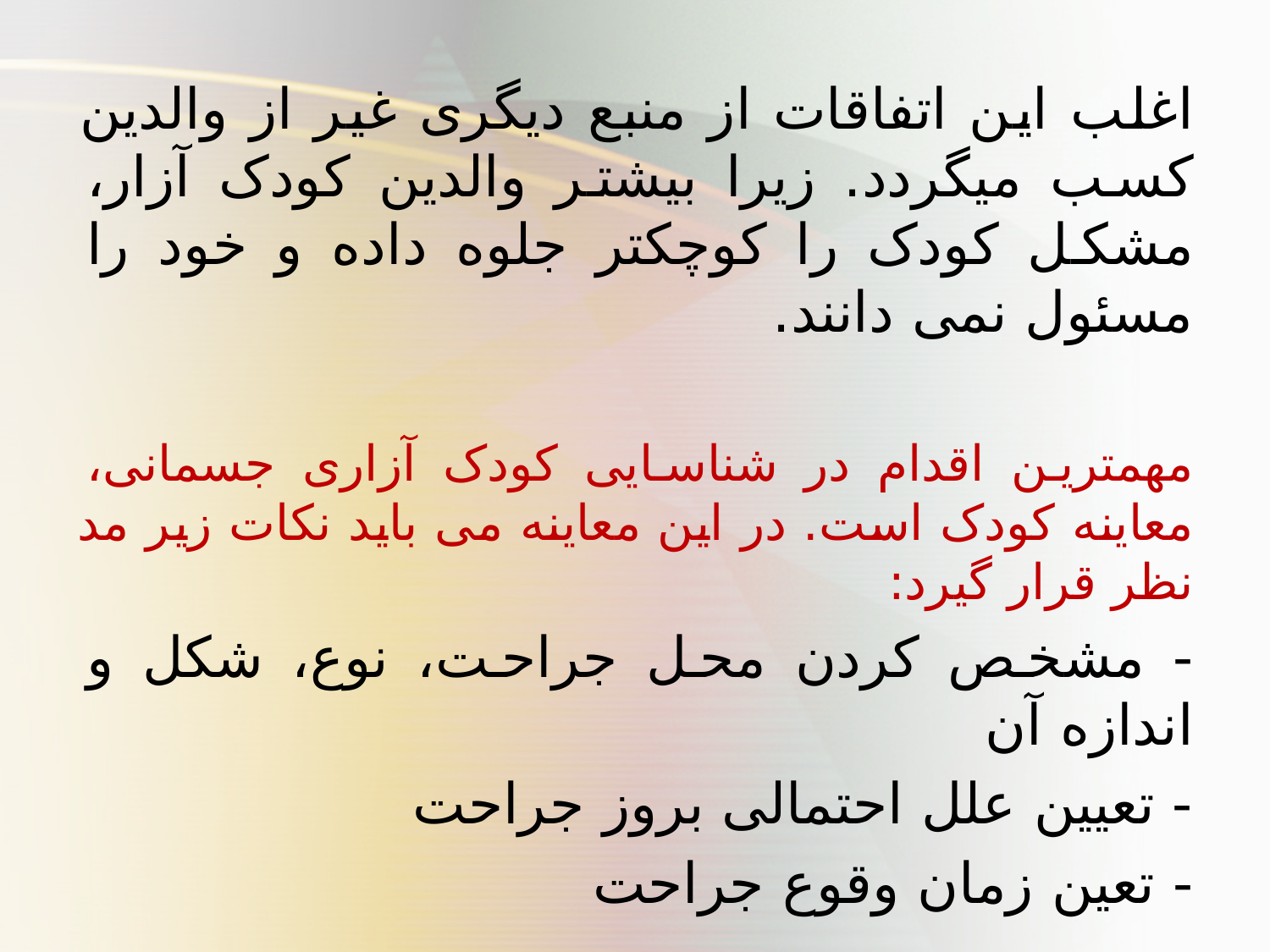

اغلب این اتفاقات از منبع دیگری غیر از والدین کسب میگردد. زیرا بیشتر والدین کودک آزار، مشکل کودک را کوچکتر جلوه داده و خود را مسئول نمی دانند.

مهمترین اقدام در شناسایی کودک آزاری جسمانی، معاینه کودک است. در این معاینه می باید نکات زیر مد نظر قرار گیرد:
- مشخص کردن محل جراحت، نوع، شکل و اندازه آن
- تعیین علل احتمالی بروز جراحت
- تعین زمان وقوع جراحت